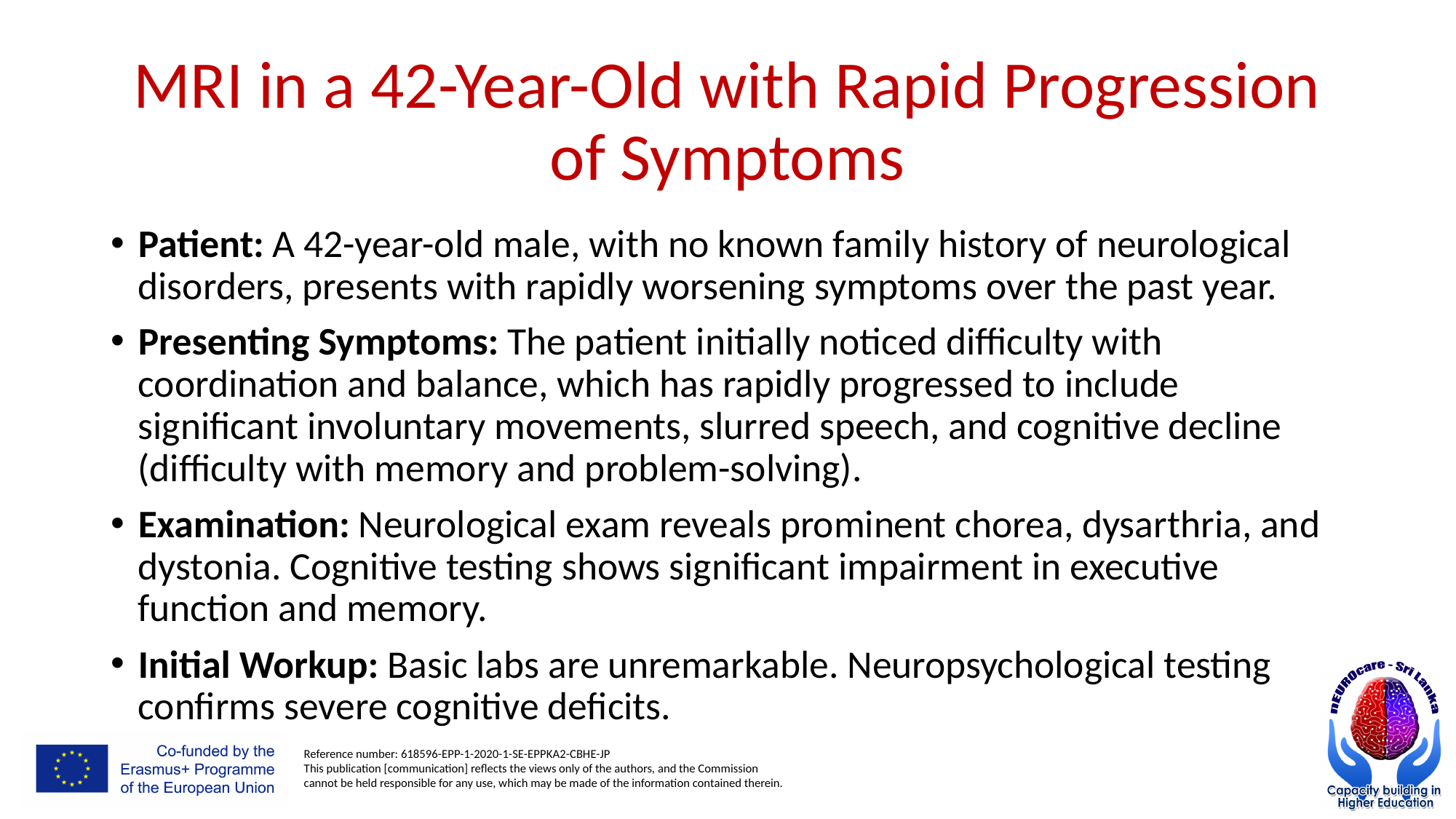

# MRI in a 42-Year-Old with Rapid Progression of Symptoms
Patient: A 42-year-old male, with no known family history of neurological disorders, presents with rapidly worsening symptoms over the past year.
Presenting Symptoms: The patient initially noticed difficulty with coordination and balance, which has rapidly progressed to include significant involuntary movements, slurred speech, and cognitive decline (difficulty with memory and problem-solving).
Examination: Neurological exam reveals prominent chorea, dysarthria, and dystonia. Cognitive testing shows significant impairment in executive function and memory.
Initial Workup: Basic labs are unremarkable. Neuropsychological testing confirms severe cognitive deficits.